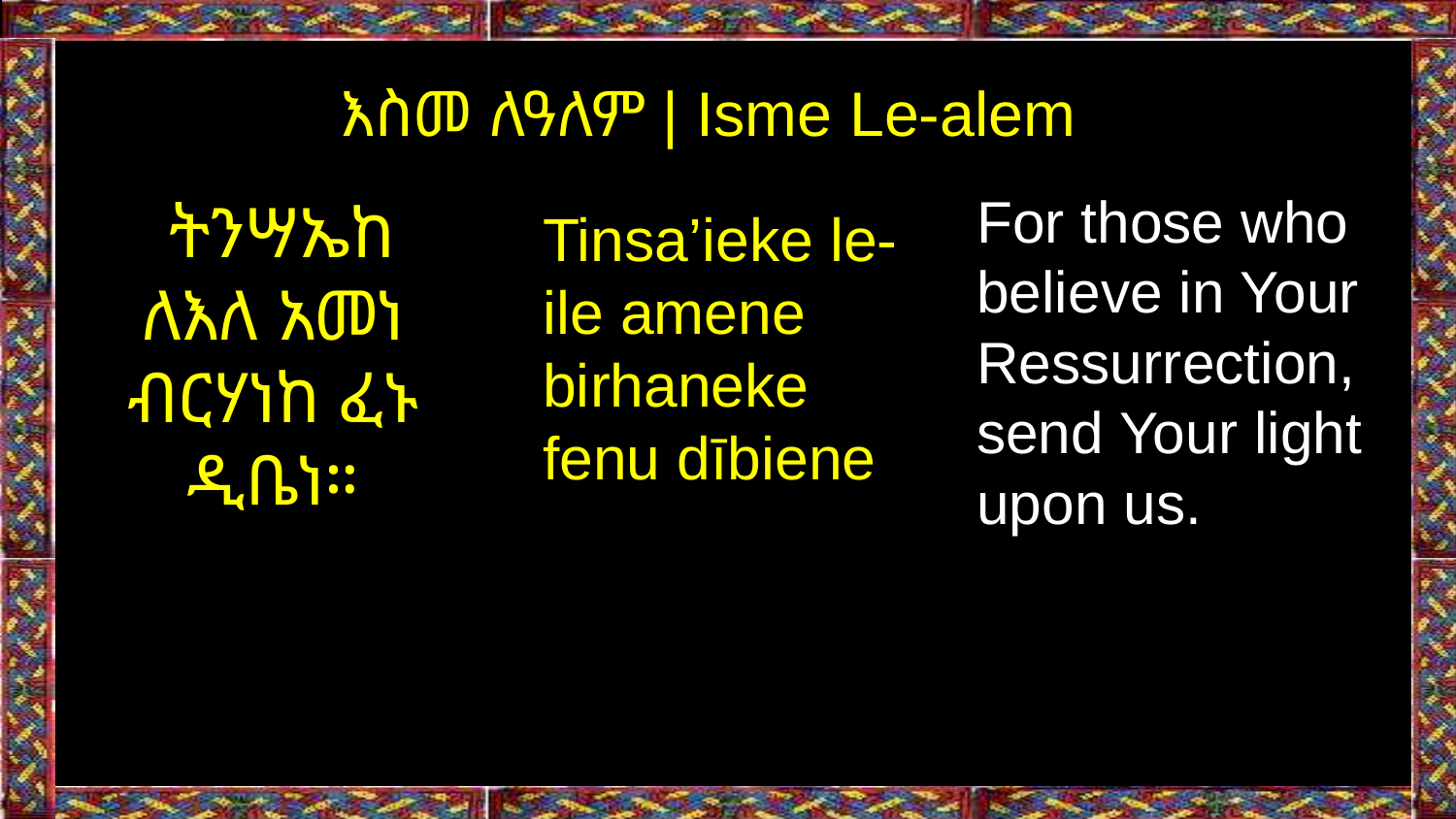

እስመ ለዓለም | Isme Le-alem
For those who believe in Your Ressurrection, send Your light upon us.

 ትንሣኤከ ለእለ አመነ ብርሃነከ ፈኑ ዲቤነ።
Tinsa’ieke le-ile amene birhaneke fenu dībiene